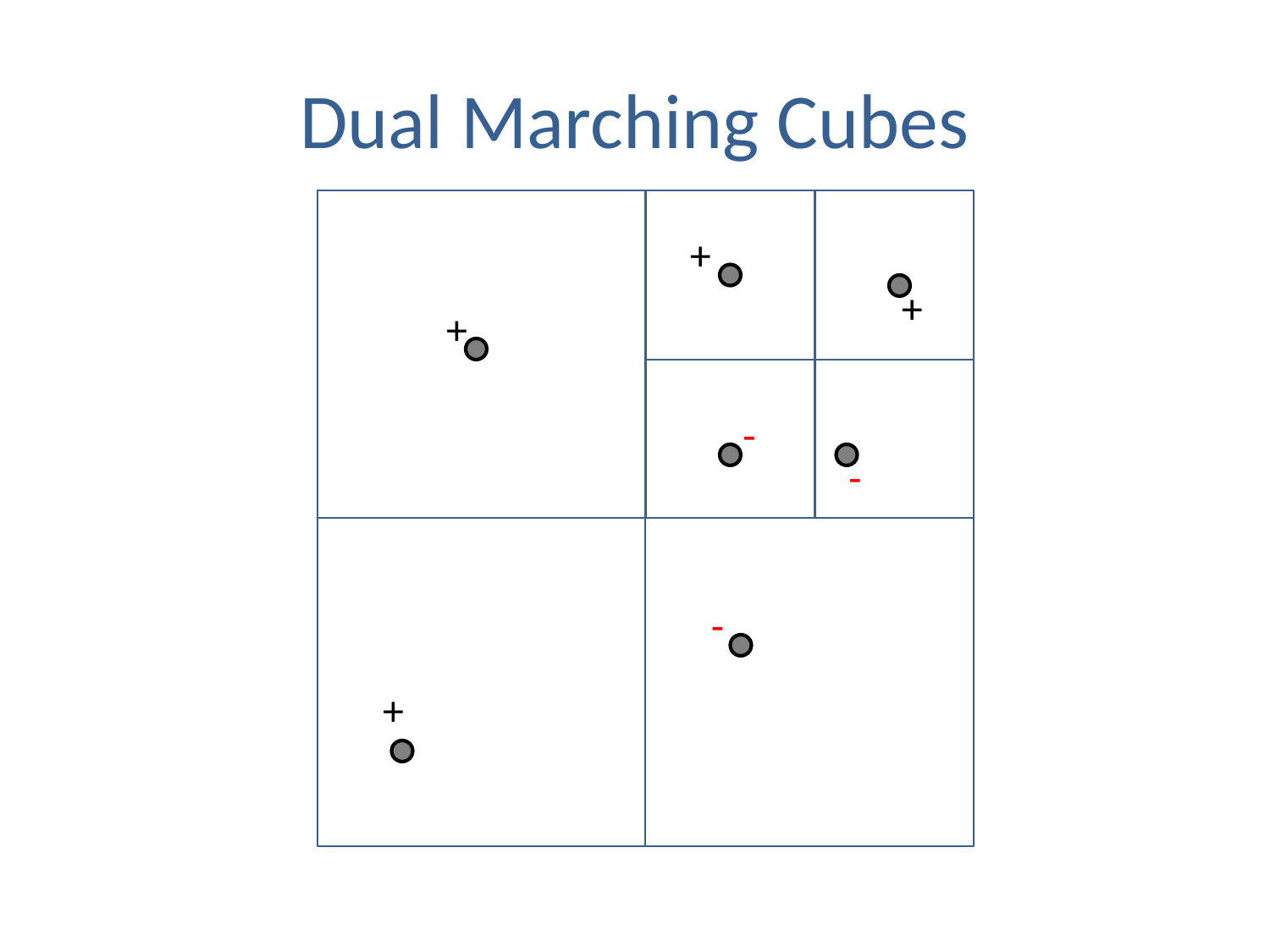

# Dual Marching Cubes

+

+

+

-

-

-

+